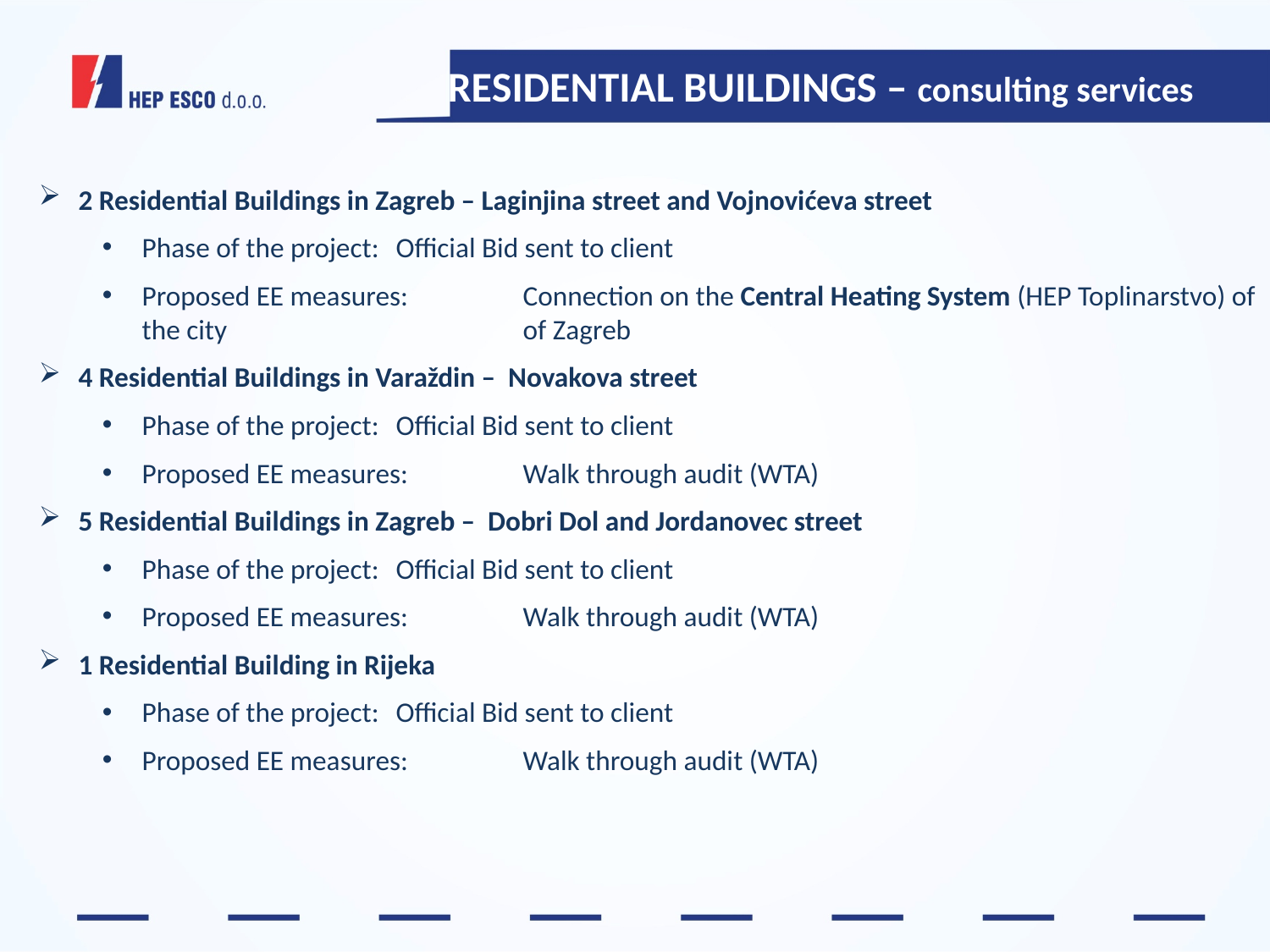

RESIDENTIAL BUILDINGS – consulting services

2 Residential Buildings in Zagreb – Laginjina street and Vojnovićeva street
Phase of the project:	Official Bid sent to client
Proposed EE measures:	Connection on the Central Heating System (HEP Toplinarstvo) of the city 			of Zagreb
4 Residential Buildings in Varaždin –  Novakova street
Phase of the project:	Official Bid sent to client
Proposed EE measures:	Walk through audit (WTA)
5 Residential Buildings in Zagreb –  Dobri Dol and Jordanovec street
Phase of the project:	Official Bid sent to client
Proposed EE measures:	Walk through audit (WTA)
1 Residential Building in Rijeka
Phase of the project:	Official Bid sent to client
Proposed EE measures:	Walk through audit (WTA)